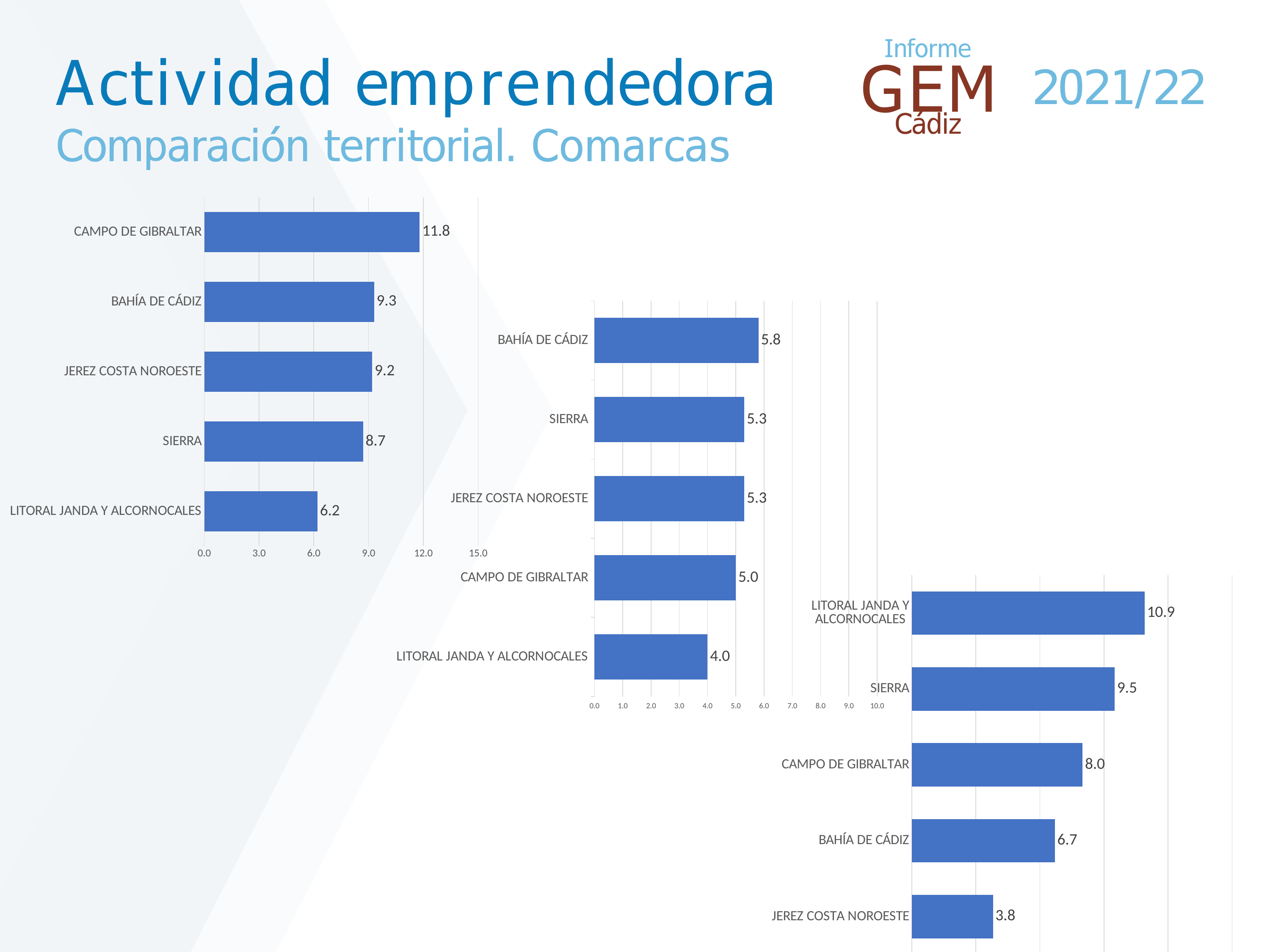

# Actividad emprendedora Comparación territorial. Comarcas
Informe
     GEM
2021/22
Cádiz

### Chart

| Category |  |
|---|---|
| LITORAL JANDA Y ALCORNOCALES | 6.2 |
| SIERRA | 8.7 |
| JEREZ COSTA NOROESTE | 9.2 |
| BAHÍA DE CÁDIZ | 9.3 |
| CAMPO DE GIBRALTAR | 11.8 |

### Chart

| Category |  |
|---|---|
| LITORAL JANDA Y ALCORNOCALES | 4.0 |
| CAMPO DE GIBRALTAR | 5.0 |
| JEREZ COSTA NOROESTE | 5.3 |
| SIERRA | 5.3 |
| BAHÍA DE CÁDIZ | 5.8 |

### Chart

| Category |  |
|---|---|
| JEREZ COSTA NOROESTE | 3.8 |
| BAHÍA DE CÁDIZ | 6.7 |
| CAMPO DE GIBRALTAR | 8.0 |
| SIERRA | 9.5 |
| LITORAL JANDA Y ALCORNOCALES | 10.9 |